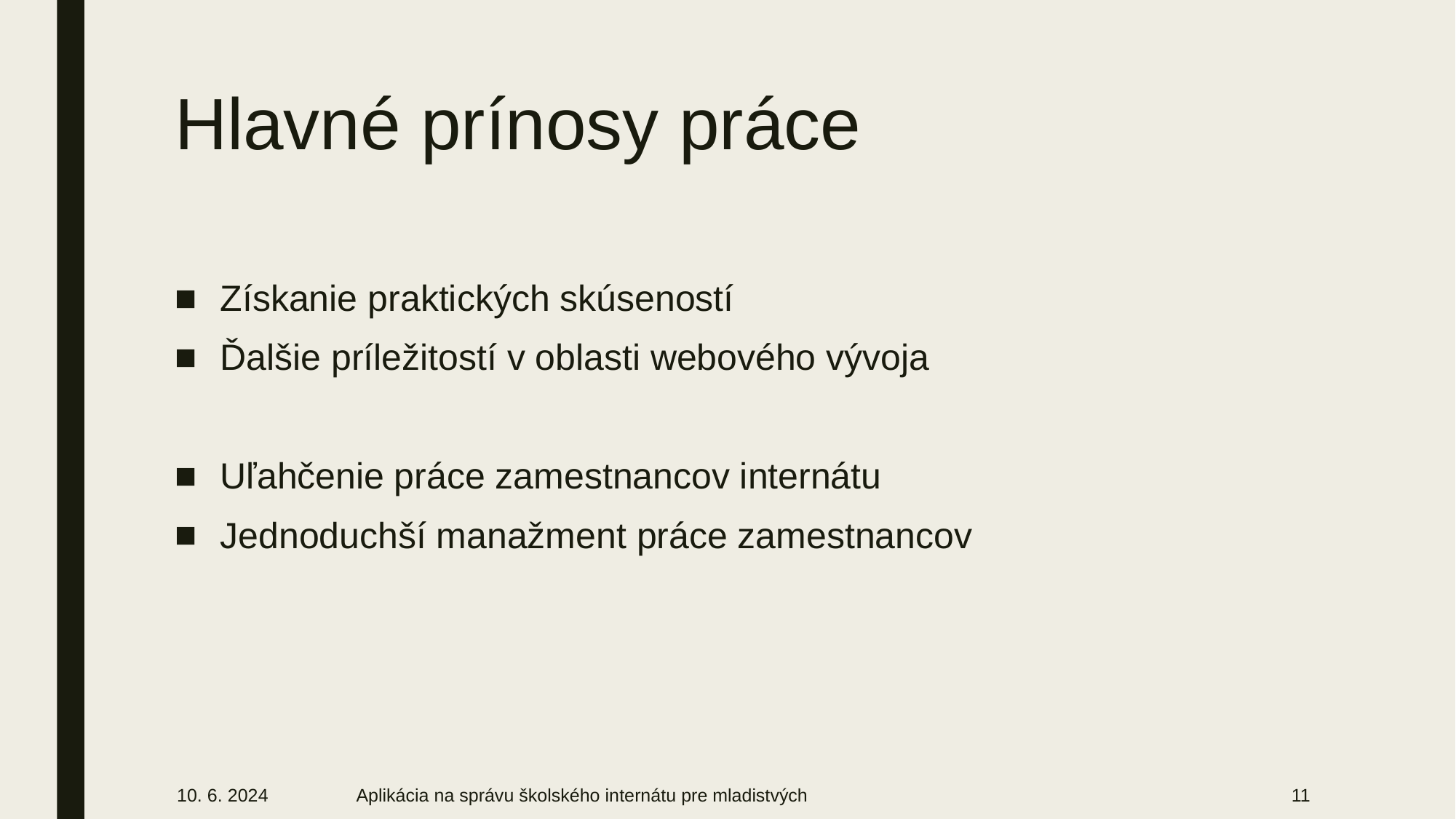

# Hlavné prínosy práce
Získanie praktických skúseností
Ďalšie príležitostí v oblasti webového vývoja

Uľahčenie práce zamestnancov internátu
Jednoduchší manažment práce zamestnancov
10. 6. 2024
Aplikácia na správu školského internátu pre mladistvých
11